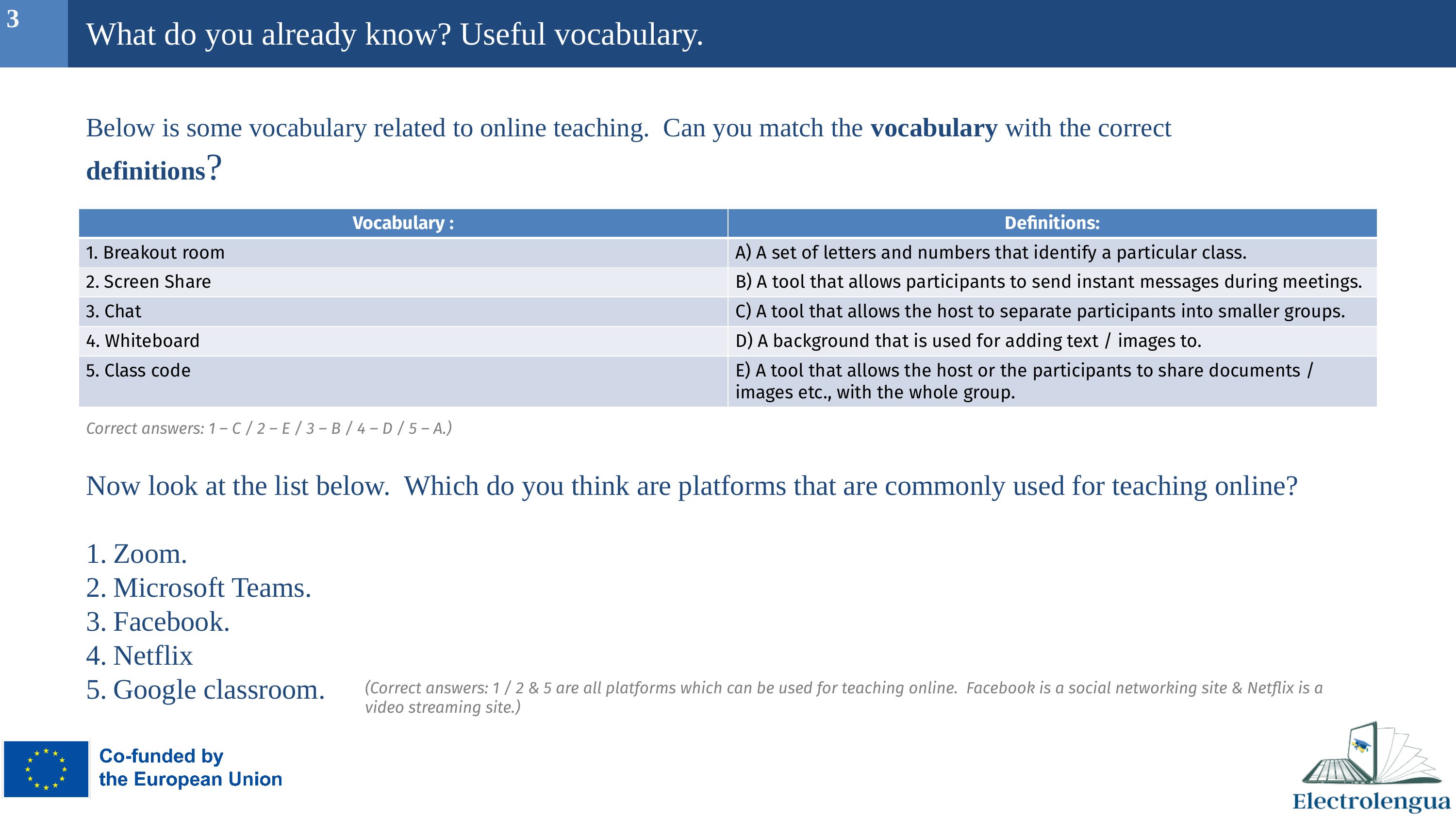

3
What do you already know? Useful vocabulary.
# Below is some vocabulary related to online teaching.  Can you match the vocabulary with the correct definitions?
| Vocabulary : | Definitions: |
| --- | --- |
| 1. Breakout room | A) A set of letters and numbers that identify a particular class. |
| 2. Screen Share | B) A tool that allows participants to send instant messages during meetings. |
| 3. Chat | C) A tool that allows the host to separate participants into smaller groups. |
| 4. Whiteboard | D) A background that is used for adding text / images to. |
| 5. Class code | E) A tool that allows the host or the participants to share documents / images etc., with the whole group. |
Correct answers: 1 – C / 2 – E / 3 – B / 4 – D / 5 – A.)

Now look at the list below.  Which do you think are platforms that are commonly used for teaching online?

Zoom.
Microsoft Teams.
Facebook.
Netflix
Google classroom.

(Correct answers: 1 / 2 & 5 are all platforms which can be used for teaching online.  Facebook is a social networking site & Netflix is a video streaming site.)